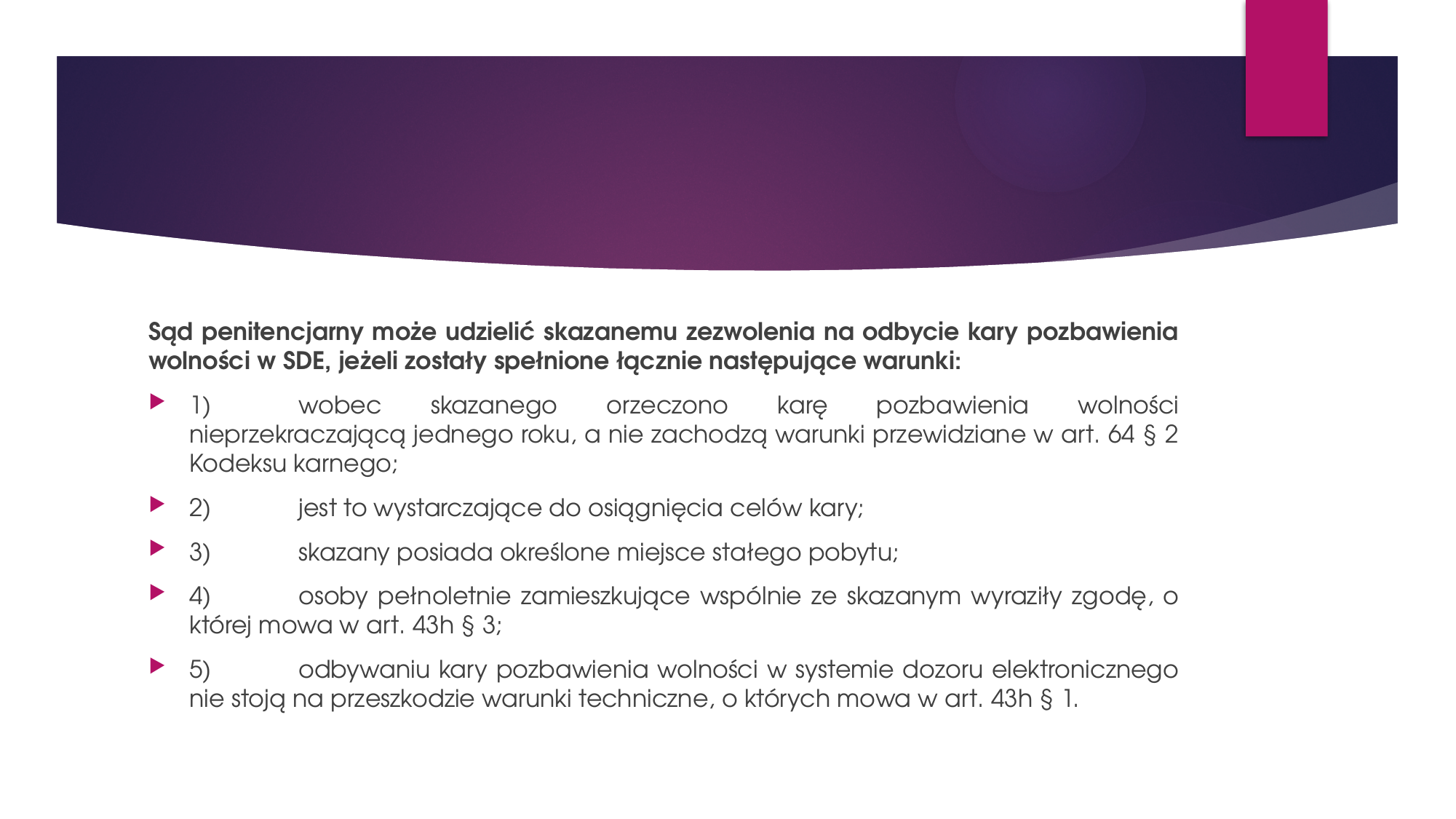

#
Sąd penitencjarny może udzielić skazanemu zezwolenia na odbycie kary pozbawienia wolności w SDE, jeżeli zostały spełnione łącznie następujące warunki:
1)	wobec skazanego orzeczono karę pozbawienia wolności nieprzekraczającą jednego roku, a nie zachodzą warunki przewidziane w art. 64 § 2 Kodeksu karnego;
2)	jest to wystarczające do osiągnięcia celów kary;
3)	skazany posiada określone miejsce stałego pobytu;
4)	osoby pełnoletnie zamieszkujące wspólnie ze skazanym wyraziły zgodę, o której mowa w art. 43h § 3;
5)	odbywaniu kary pozbawienia wolności w systemie dozoru elektronicznego nie stoją na przeszkodzie warunki techniczne, o których mowa w art. 43h § 1.